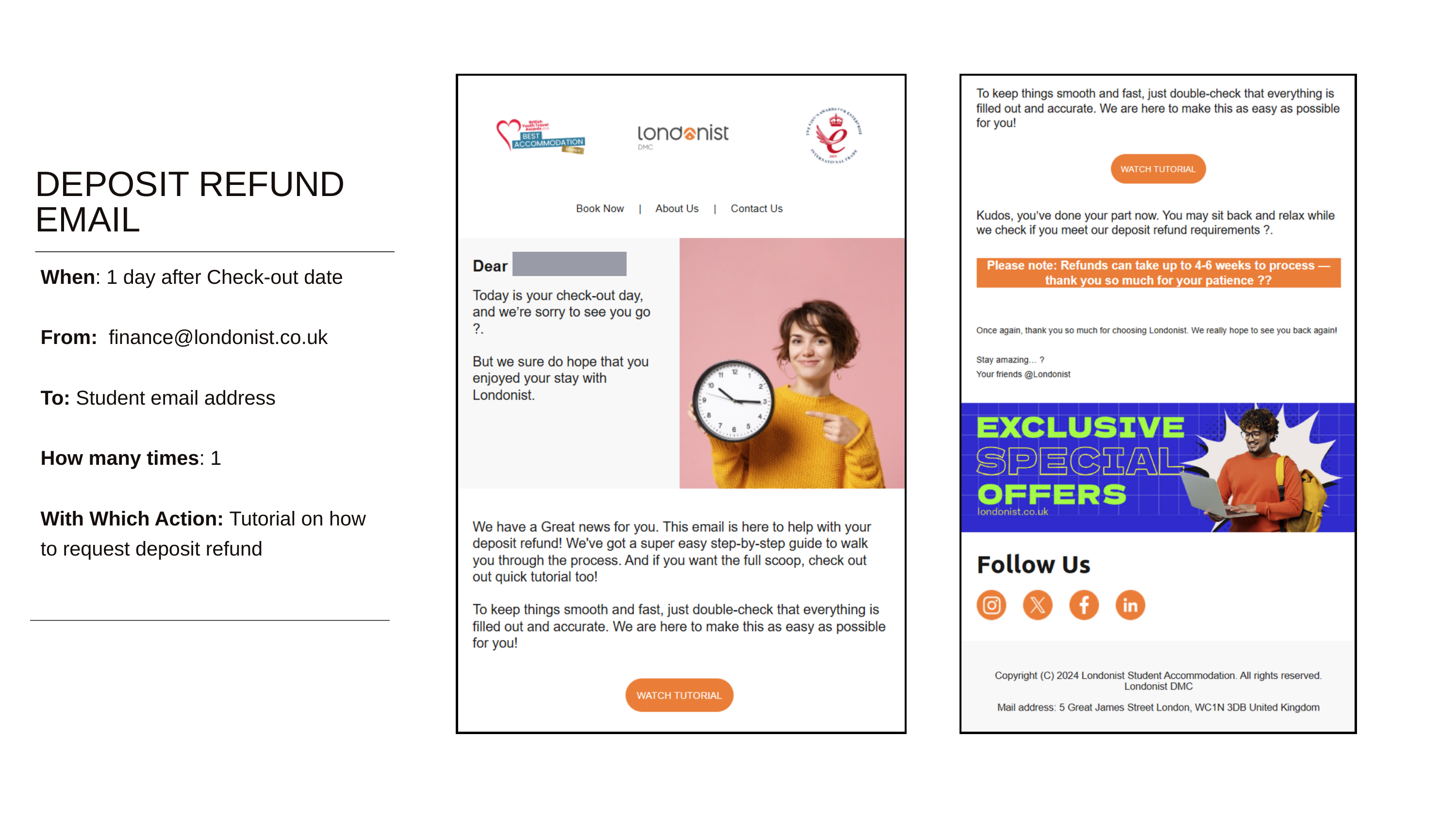

DEPOSIT REFUND EMAIL

When: 1 day after Check-out date

From:  finance@londonist.co.uk

To: Student email address

How many times: 1

With Which Action: Tutorial on how to request deposit refund